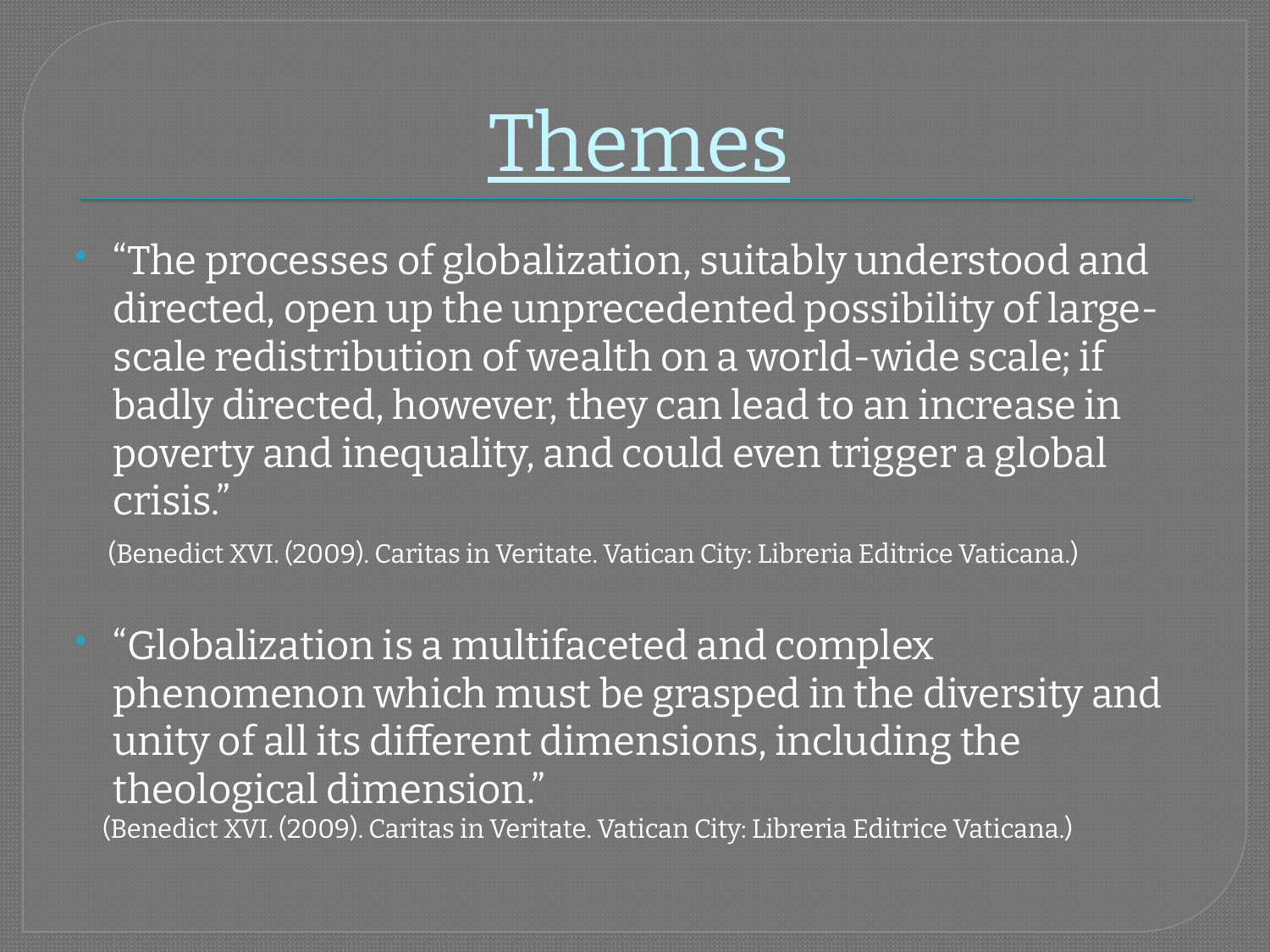

# Themes
“The processes of globalization, suitably understood and directed, open up the unprecedented possibility of large-scale redistribution of wealth on a world-wide scale; if badly directed, however, they can lead to an increase in poverty and inequality, and could even trigger a global crisis.”
    (Benedict XVI. (2009). Caritas in Veritate. Vatican City: Libreria Editrice Vaticana.)

“Globalization is a multifaceted and complex phenomenon which must be grasped in the diversity and unity of all its different dimensions, including the theological dimension.”
     (Benedict XVI. (2009). Caritas in Veritate. Vatican City: Libreria Editrice Vaticana.)